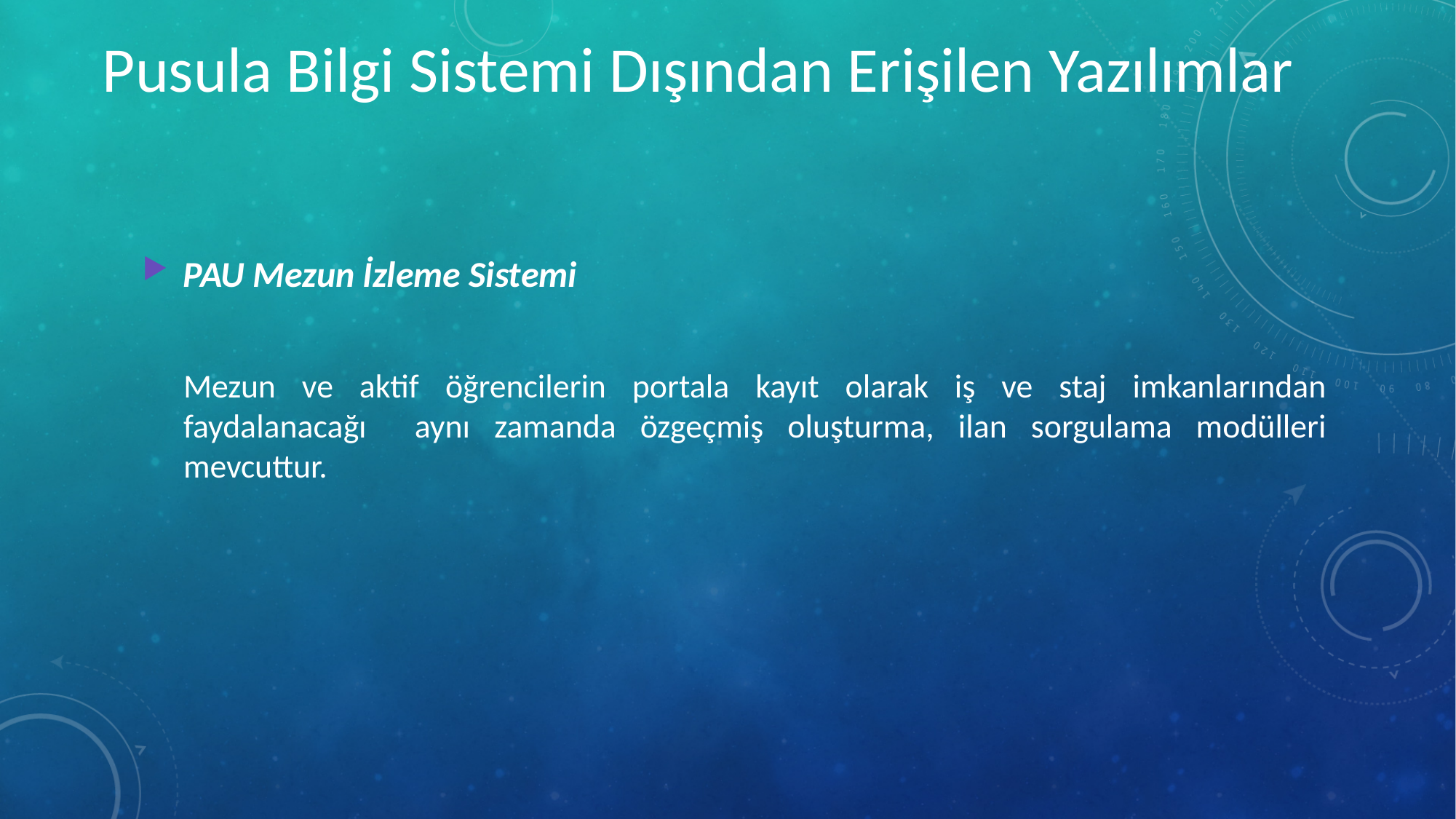

Pusula Bilgi Sistemi Dışından Erişilen Yazılımlar
PAU Mezun İzleme Sistemi

	Mezun ve aktif öğrencilerin portala kayıt olarak iş ve staj imkanlarından faydalanacağı  aynı zamanda özgeçmiş oluşturma, ilan sorgulama modülleri mevcuttur.